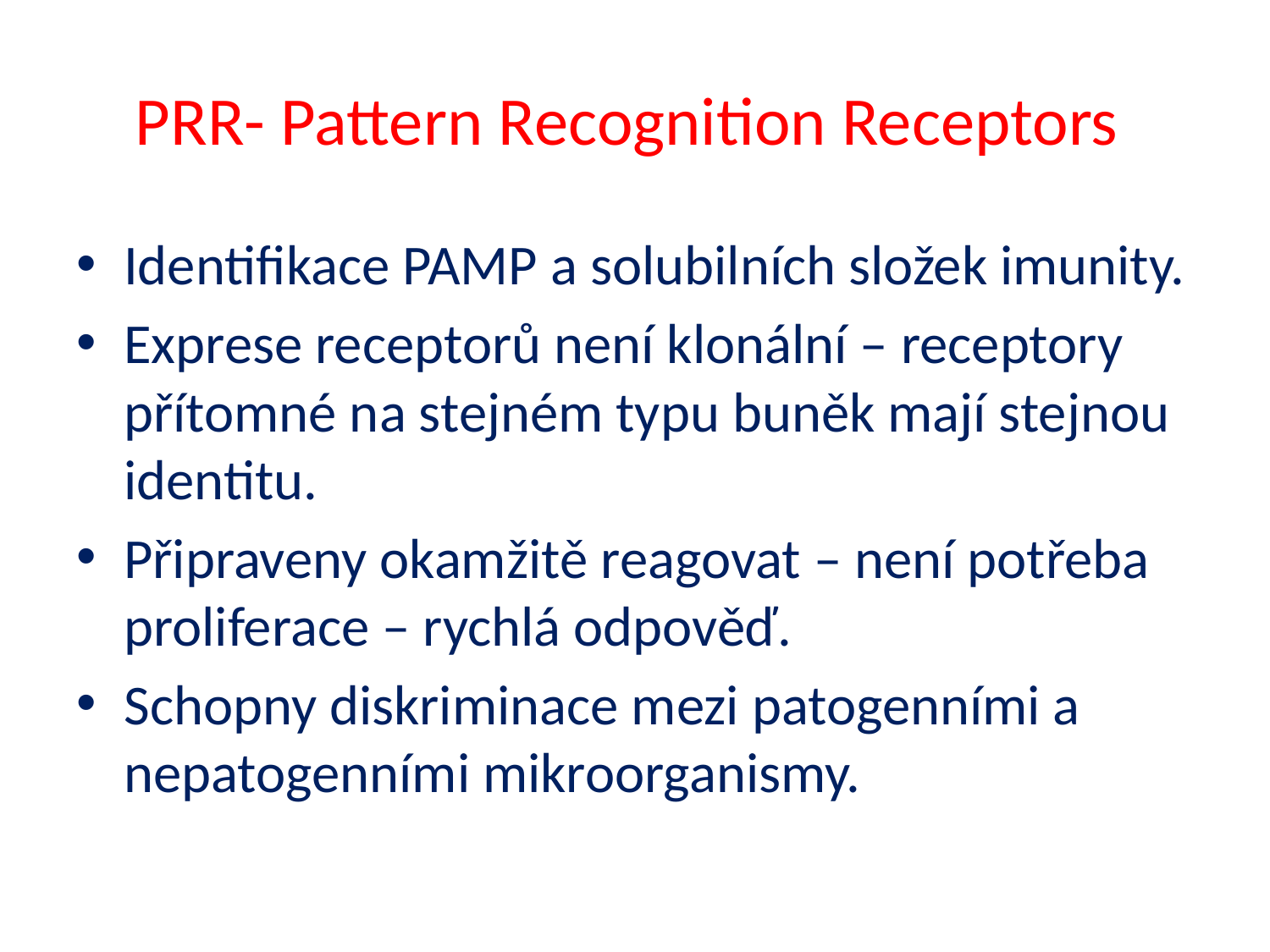

# PRR- Pattern Recognition Receptors
Identifikace PAMP a solubilních složek imunity.
Exprese receptorů není klonální – receptory přítomné na stejném typu buněk mají stejnou identitu.
Připraveny okamžitě reagovat – není potřeba proliferace – rychlá odpověď.
Schopny diskriminace mezi patogenními a nepatogenními mikroorganismy.